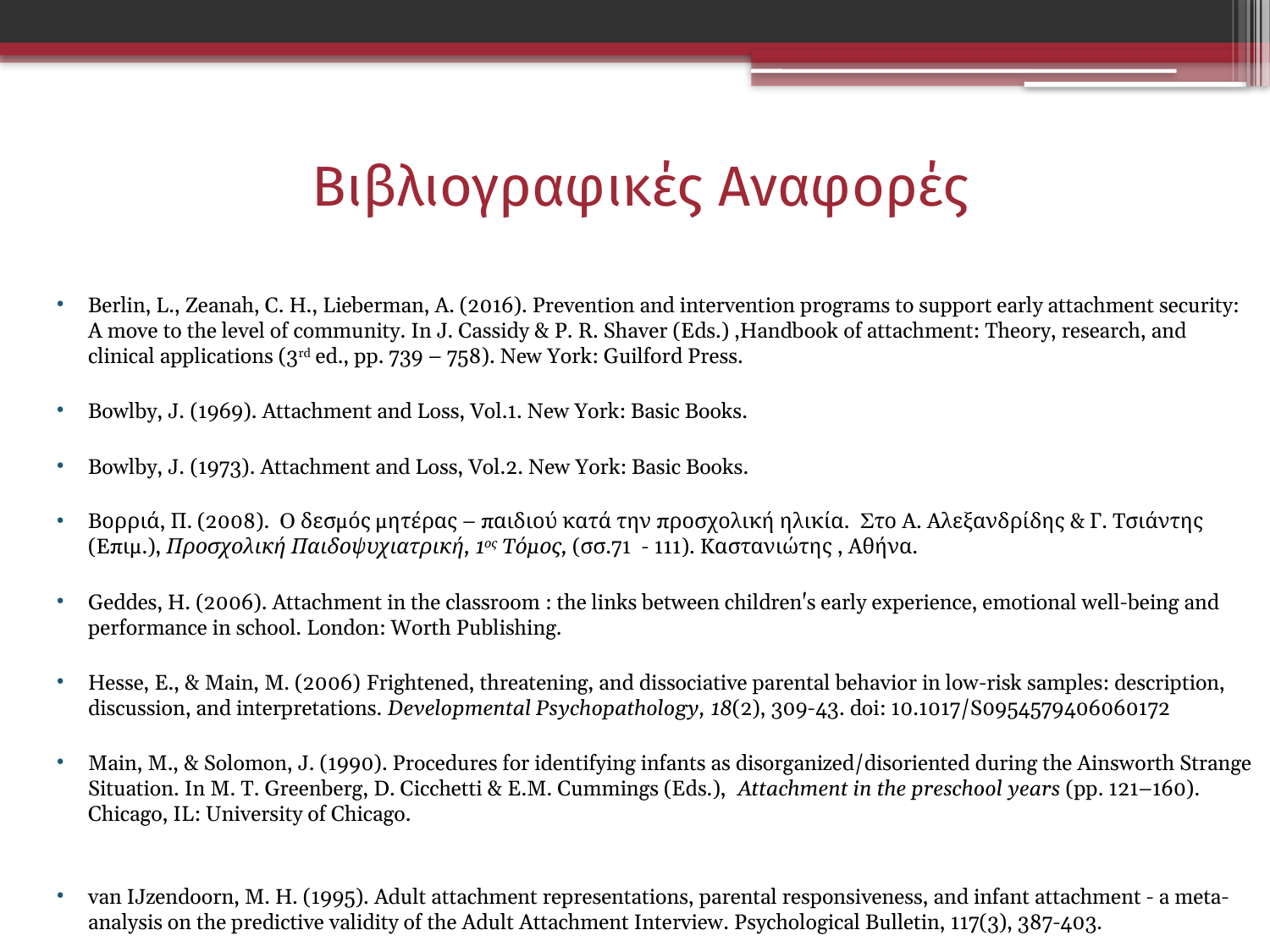

# Βιβλιογραφικές Αναφορές

Berlin, L., Zeanah, C. H., Lieberman, A. (2016). Prevention and intervention programs to support early attachment security: A move to the level of community. In J. Cassidy & P. R. Shaver (Eds.) ,Handbook of attachment: Theory, research, and clinical applications (3rd ed., pp. 739 – 758). New York: Guilford Press.

Bowlby, J. (1969). Attachment and Loss, Vol.1. New York: Basic Books.

Bowlby, J. (1973). Attachment and Loss, Vol.2. New York: Basic Books.

Βορριά, Π. (2008).  Ο δεσμός μητέρας – παιδιού κατά την προσχολική ηλικία.  Στο Α. Αλεξανδρίδης & Γ. Τσιάντης (Επιμ.), Προσχολική Παιδοψυχιατρική, 1ος Τόμος, (σσ.71  - 111). Καστανιώτης , Αθήνα.

Geddes, H. (2006). Attachment in the classroom : the links between children's early experience, emotional well-being and performance in school. London: Worth Publishing.

Hesse, E., & Main, M. (2006) Frightened, threatening, and dissociative parental behavior in low-risk samples: description, discussion, and interpretations. Developmental Psychopathology, 18(2), 309-43. doi: 10.1017/S0954579406060172

Main, M., & Solomon, J. (1990). Procedures for identifying infants as disorganized/disoriented during the Ainsworth Strange Situation. In M. T. Greenberg, D. Cicchetti & E.M. Cummings (Eds.),  Attachment in the preschool years (pp. 121–160). Chicago, IL: University of Chicago.

van IJzendoorn, M. H. (1995). Adult attachment representations, parental responsiveness, and infant attachment - a meta-analysis on the predictive validity of the Adult Attachment Interview. Psychological Bulletin, 117(3), 387-403.